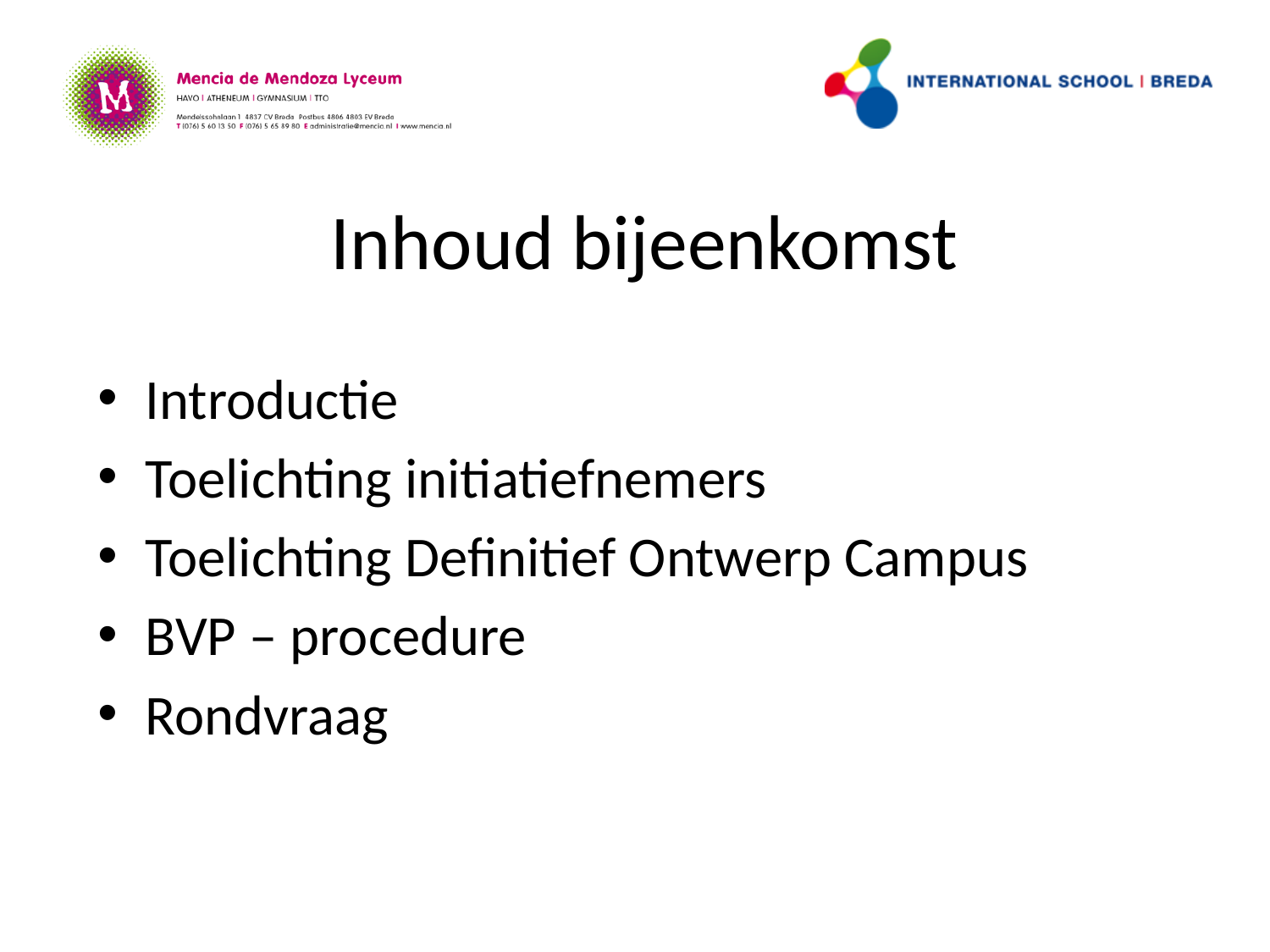

Inhoud bijeenkomst
Introductie
Toelichting initiatiefnemers
Toelichting Definitief Ontwerp Campus
BVP – procedure
Rondvraag